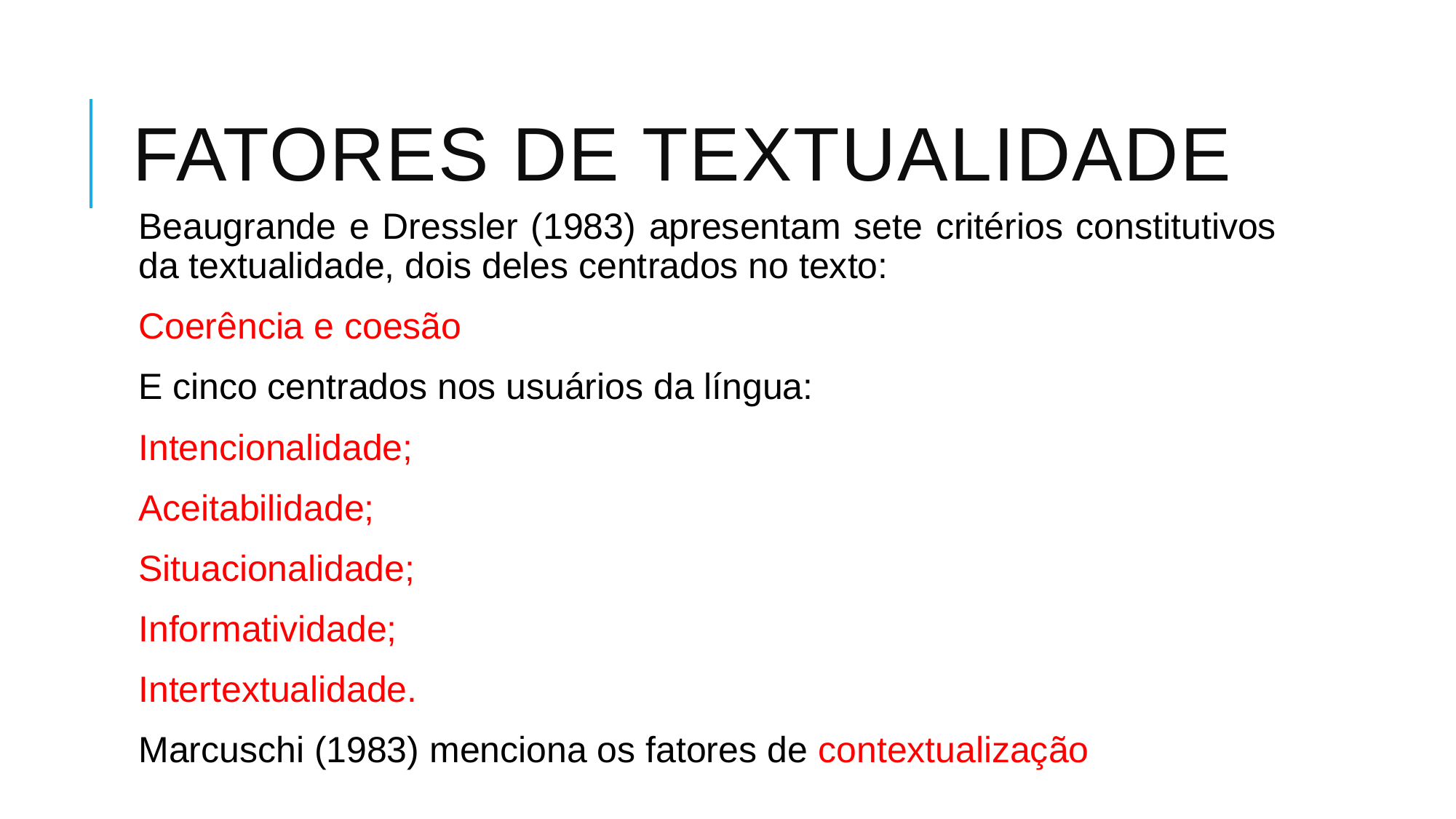

# Fatores de textualidade
Beaugrande e Dressler (1983) apresentam sete critérios constitutivos da textualidade, dois deles centrados no texto:
Coerência e coesão
E cinco centrados nos usuários da língua:
Intencionalidade;
Aceitabilidade;
Situacionalidade;
Informatividade;
Intertextualidade.
Marcuschi (1983) menciona os fatores de contextualização